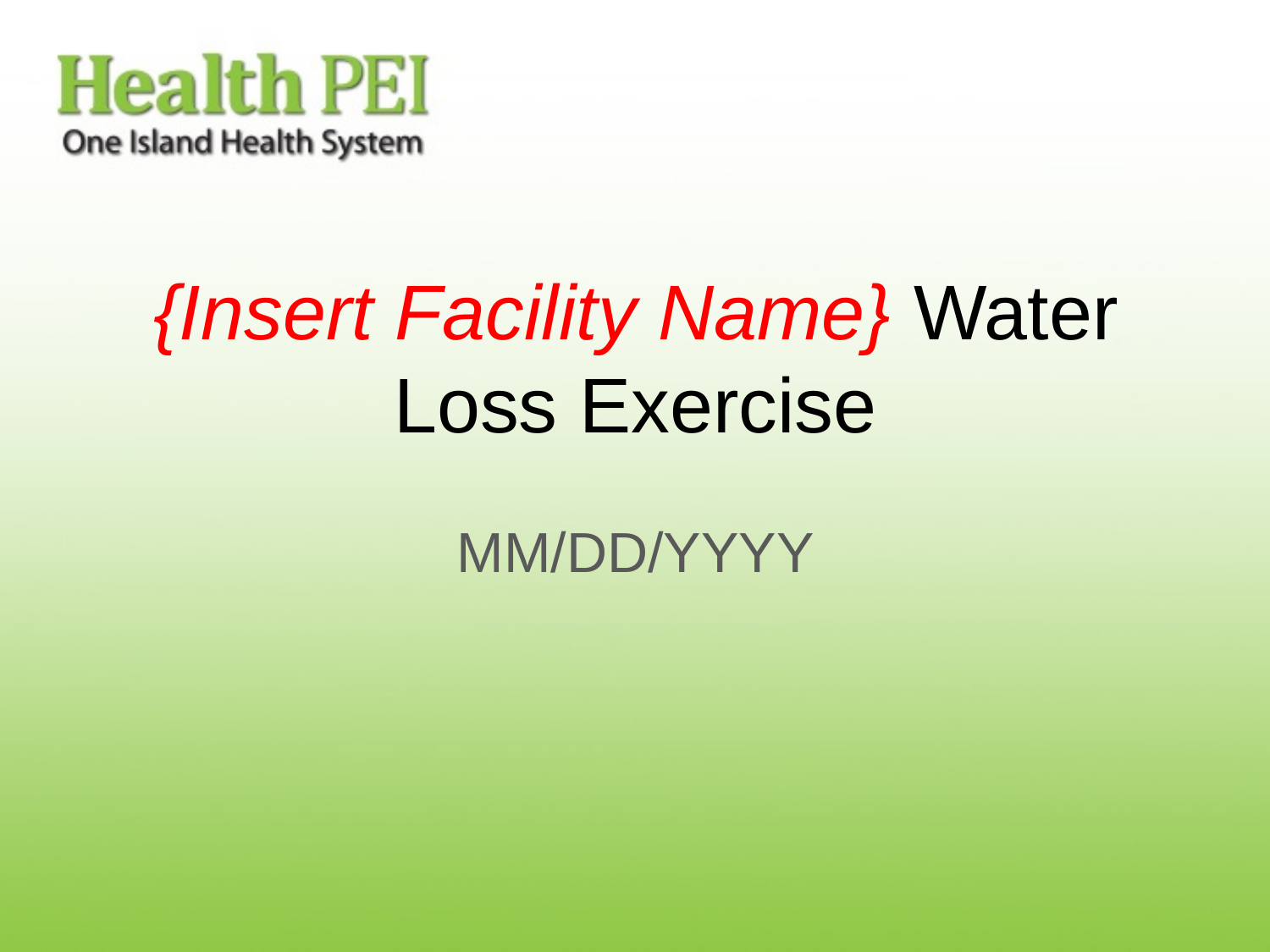

# {Insert Facility Name} Water Loss Exercise
MM/DD/YYYY